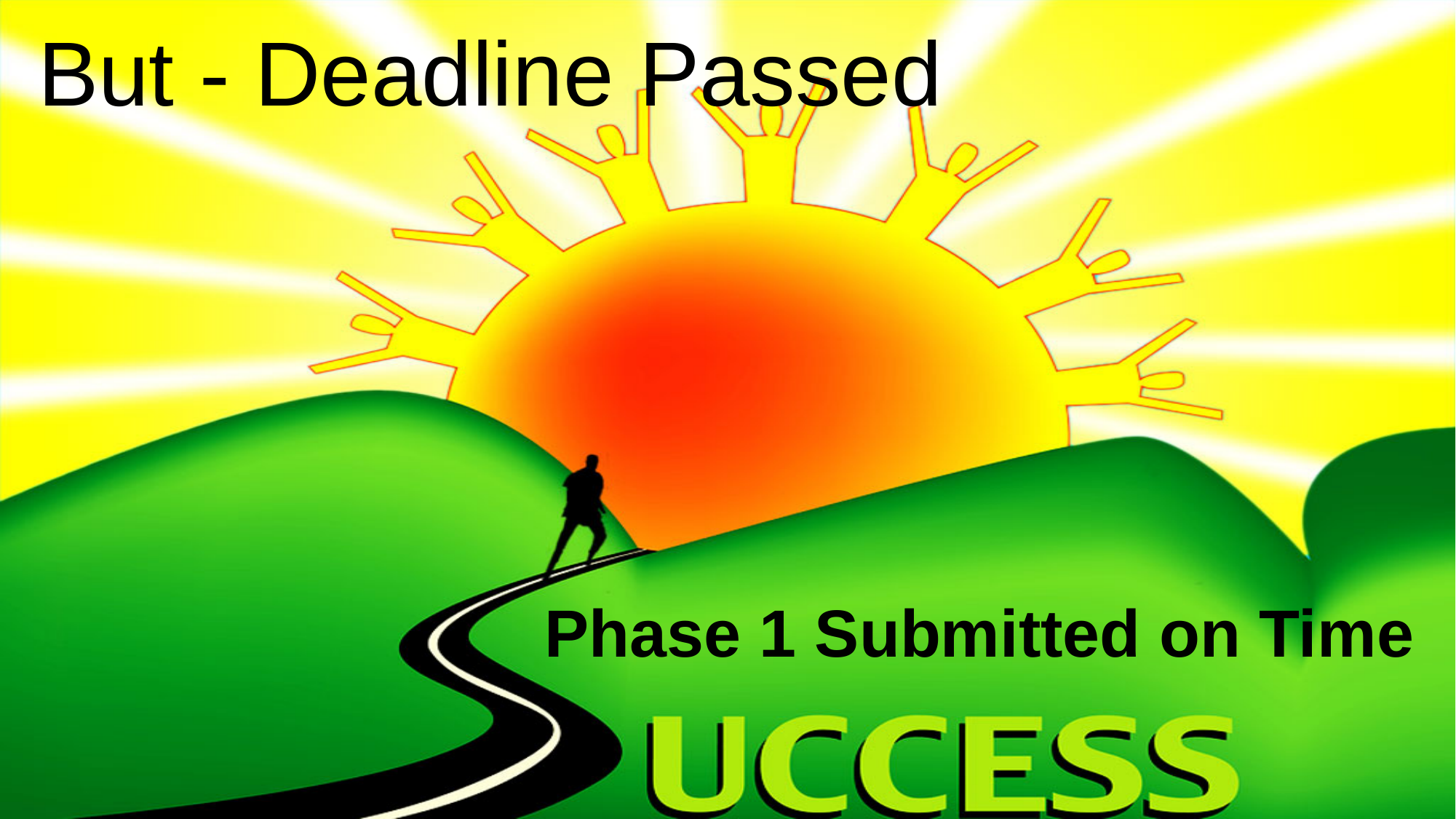

But - Deadline Passed
# Phase 1 Submitted on Time